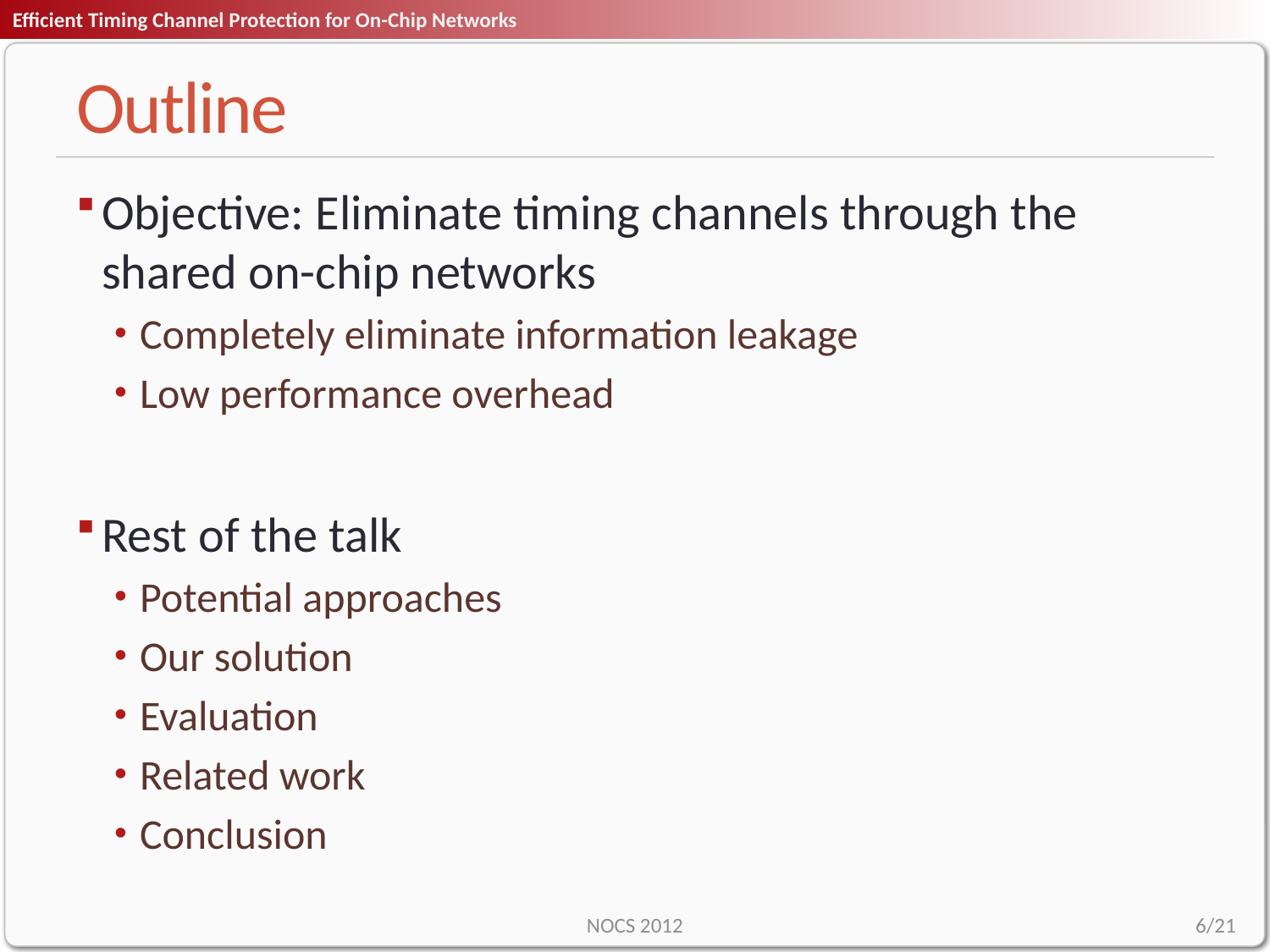

# Outline
Objective: Eliminate timing channels through the shared on-chip networks
Completely eliminate information leakage
Low performance overhead

Rest of the talk
Potential approaches
Our solution
Evaluation
Related work
Conclusion
NOCS 2012
6/21